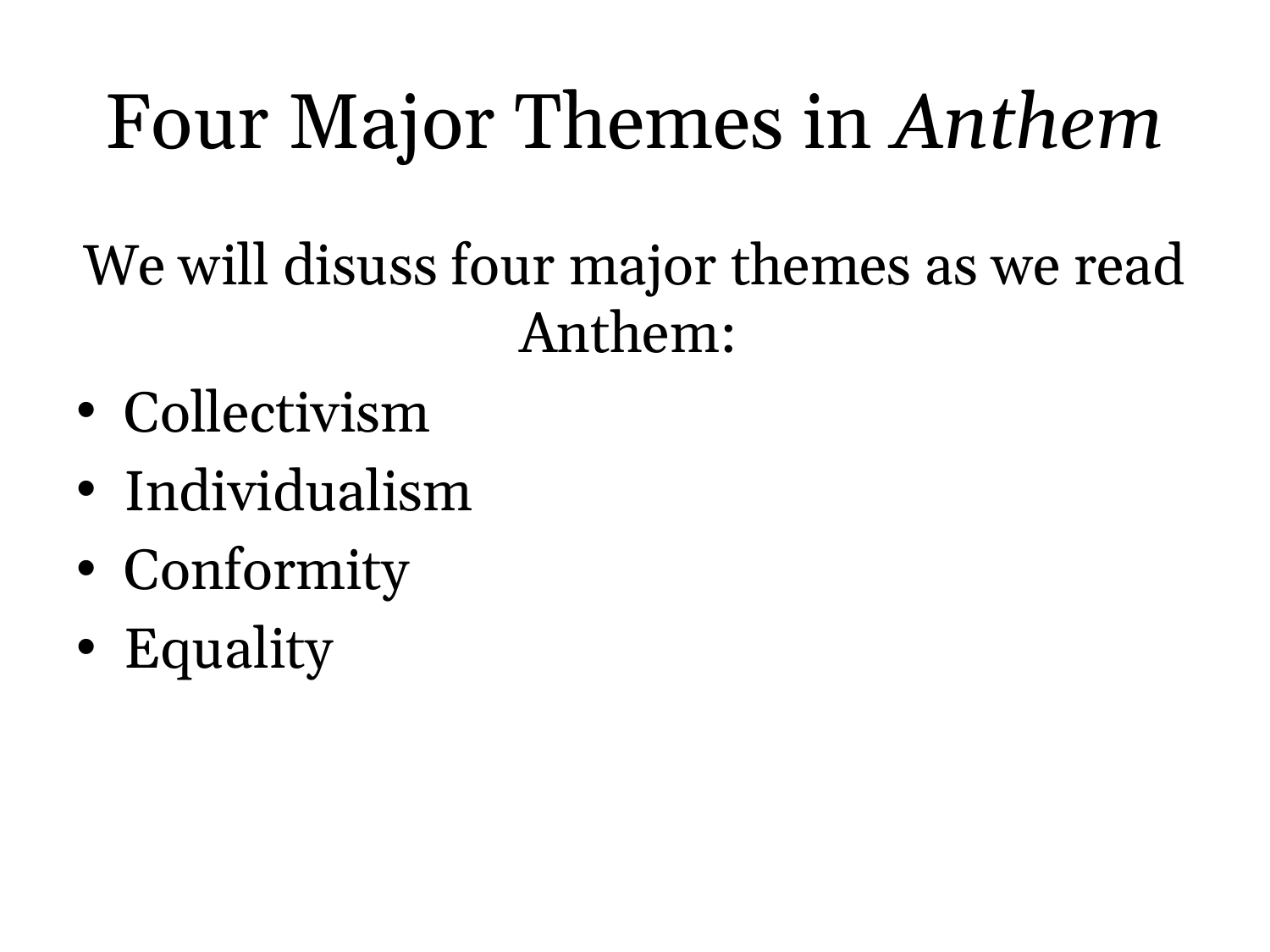

# Four Major Themes in Anthem
We will disuss four major themes as we read Anthem:
Collectivism
Individualism
Conformity
Equality